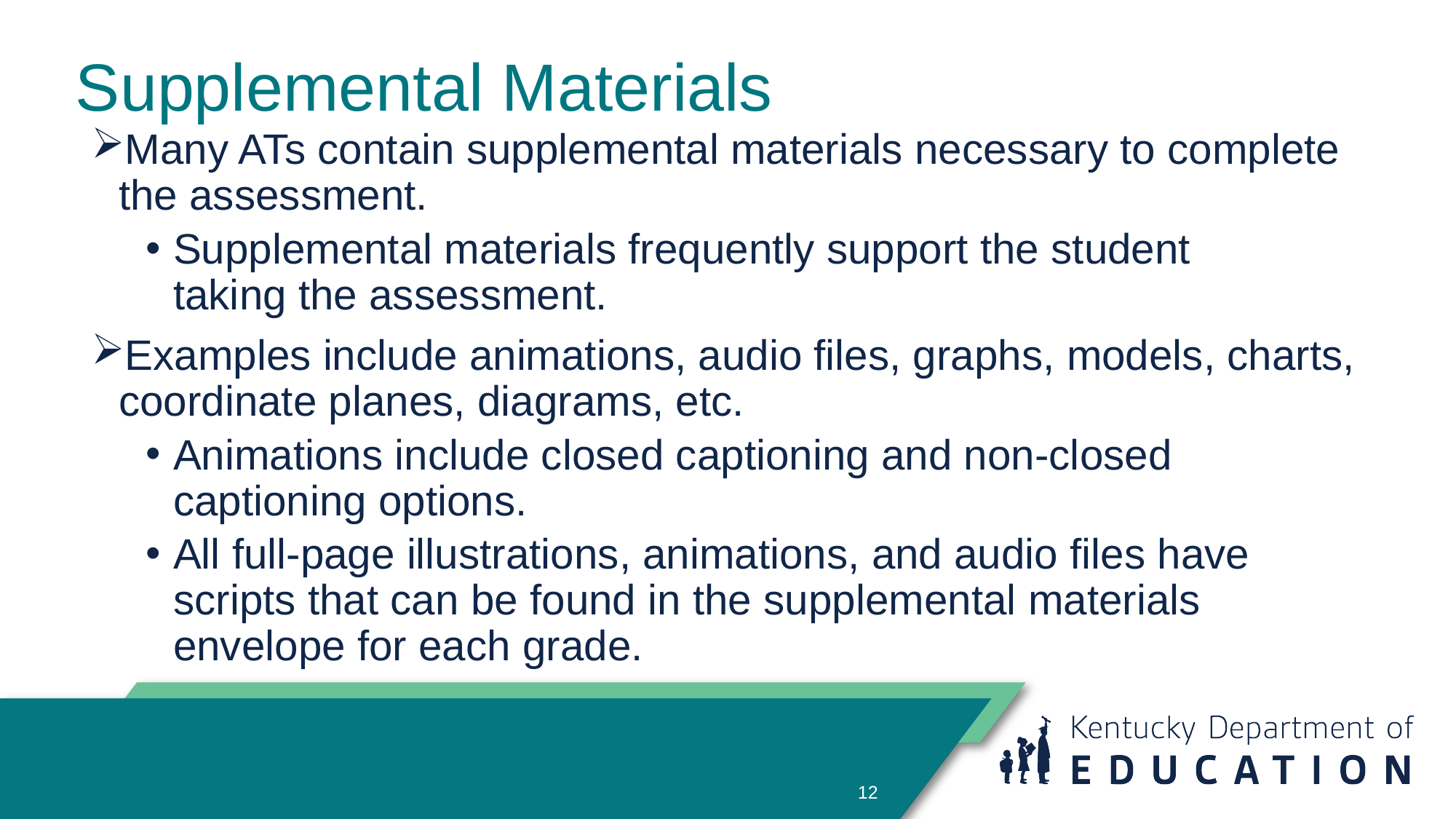

# Supplemental Materials
Many ATs contain supplemental materials necessary to complete the assessment.
Supplemental materials frequently support the student taking the assessment.
Examples include animations, audio files, graphs, models, charts, coordinate planes, diagrams, etc.
Animations include closed captioning and non-closed captioning options.
All full-page illustrations, animations, and audio files have scripts that can be found in the supplemental materials envelope for each grade.